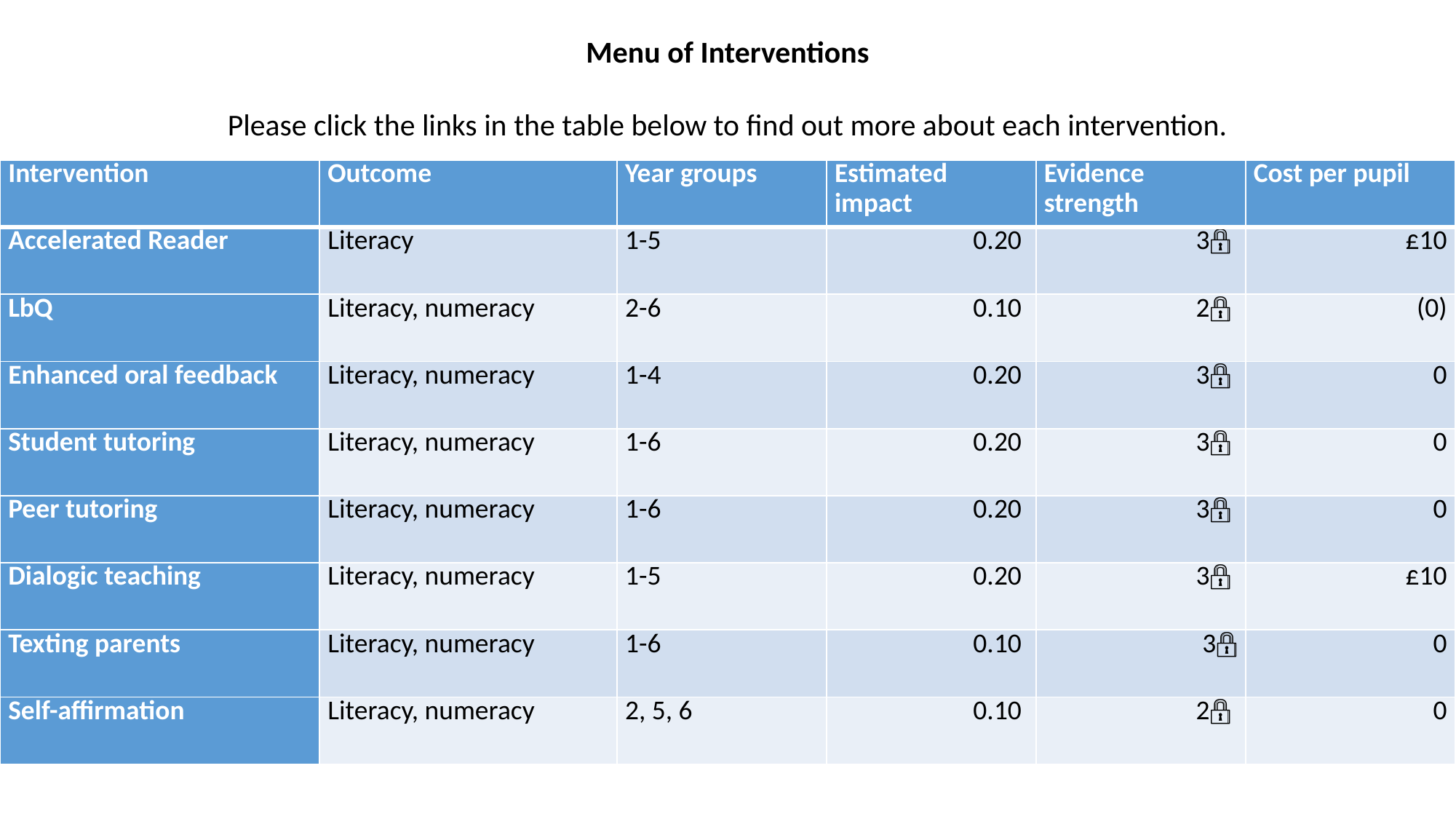

Menu of Interventions

Please click the links in the table below to find out more about each intervention.

| Intervention | Outcome | Year groups | Estimated impact | Evidence strength | Cost per pupil |
| --- | --- | --- | --- | --- | --- |
| Accelerated Reader | Literacy | 1-5 | 0.20 | 3🔒 | £10 |
| LbQ | Literacy, numeracy | 2-6 | 0.10 | 2🔒 | (0) |
| Enhanced oral feedback | Literacy, numeracy | 1-4 | 0.20 | 3🔒 | 0 |
| Student tutoring | Literacy, numeracy | 1-6 | 0.20 | 3🔒 | 0 |
| Peer tutoring | Literacy, numeracy | 1-6 | 0.20 | 3🔒 | 0 |
| Dialogic teaching | Literacy, numeracy | 1-5 | 0.20 | 3🔒 | £10 |
| Texting parents | Literacy, numeracy | 1-6 | 0.10 | 3🔒 | 0 |
| Self-affirmation | Literacy, numeracy | 2, 5, 6 | 0.10 | 2🔒 | 0 |